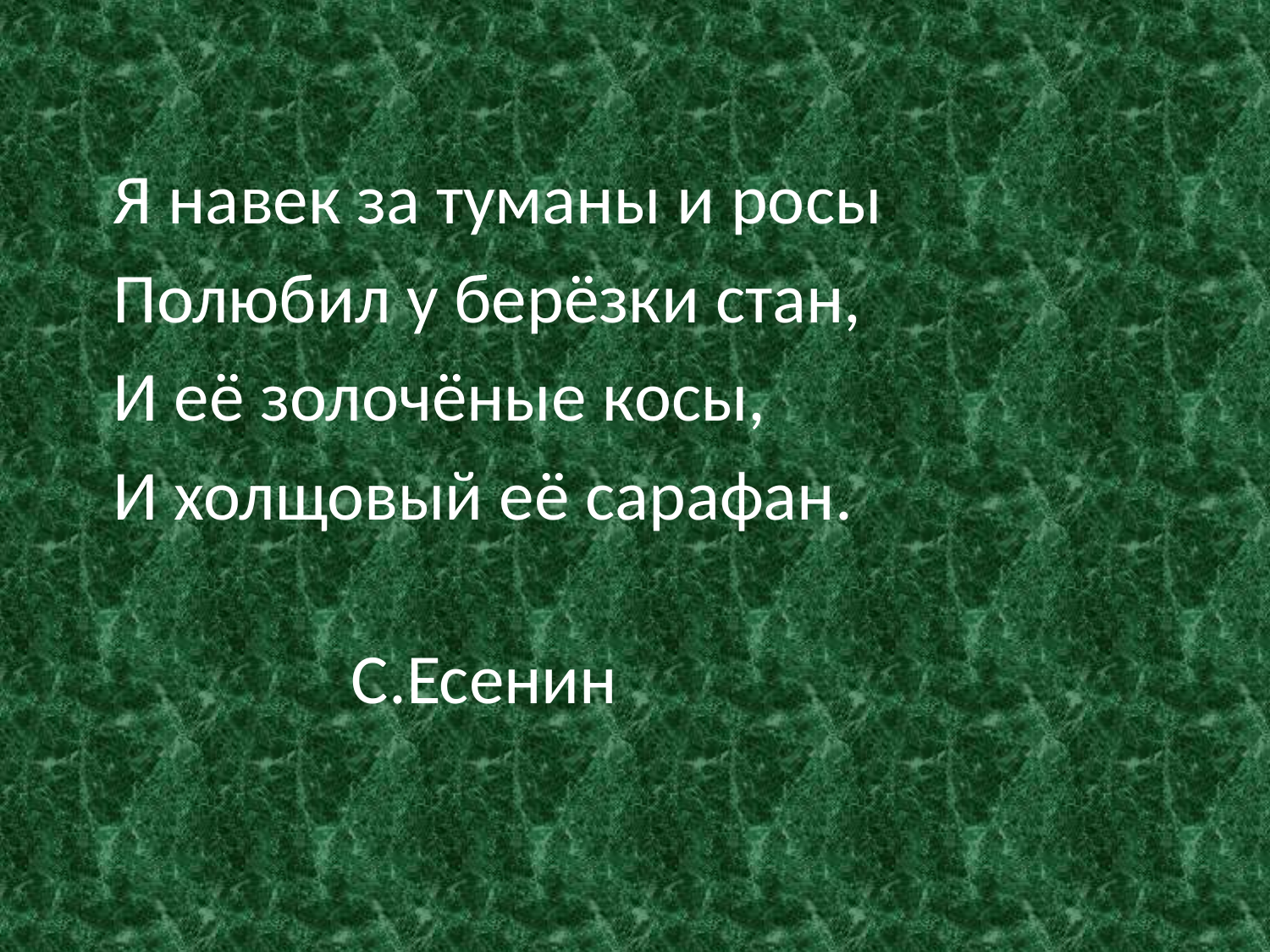

Я навек за туманы и росы
Полюбил у берёзки стан,
И её золочёные косы,
И холщовый её сарафан.
                                                                                  С.Есенин